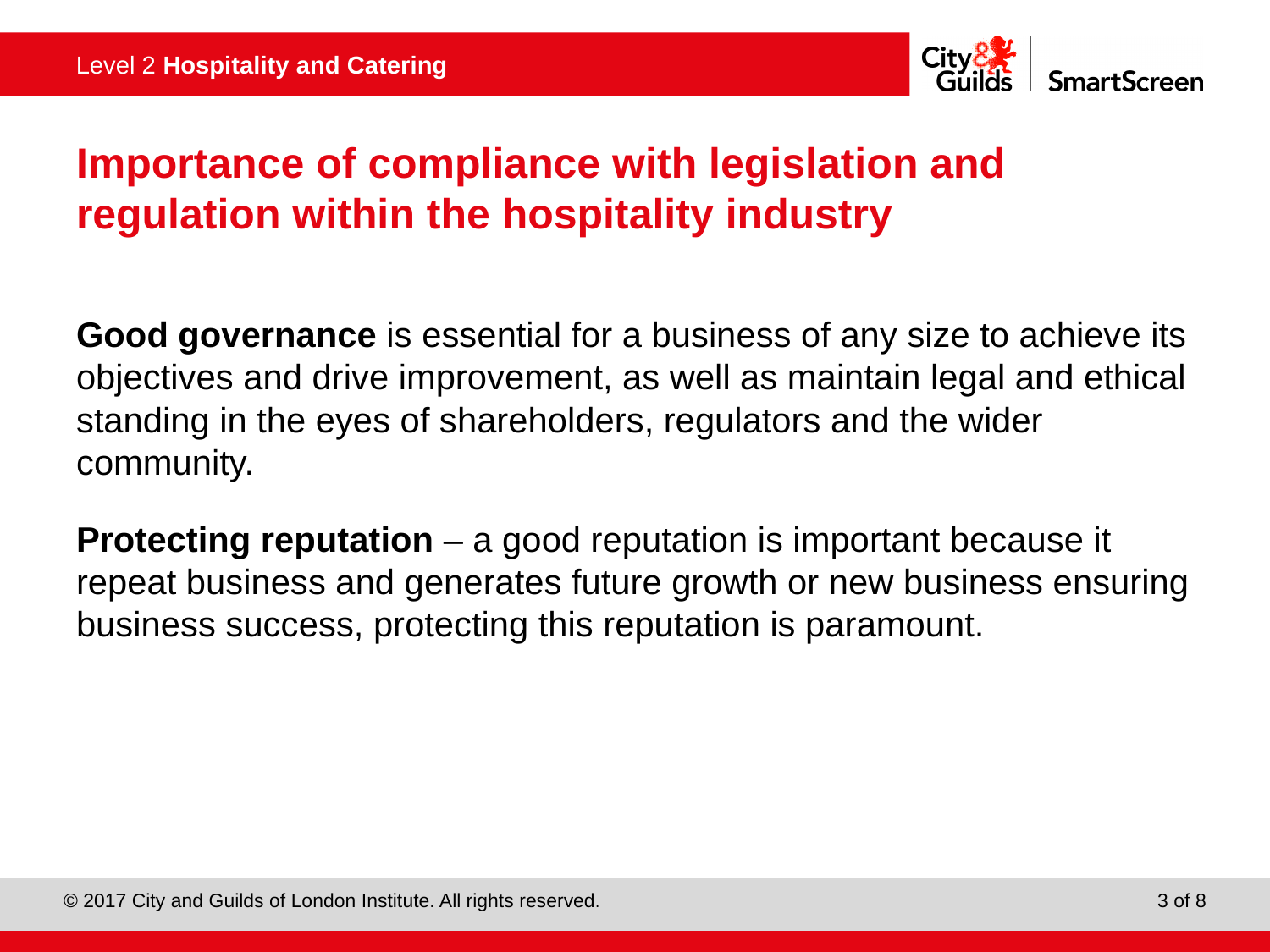

# Importance of compliance with legislation and regulation within the hospitality industry
Good governance is essential for a business of any size to achieve its objectives and drive improvement, as well as maintain legal and ethical standing in the eyes of shareholders, regulators and the wider community.
Protecting reputation – a good reputation is important because it repeat business and generates future growth or new business ensuring business success, protecting this reputation is paramount.